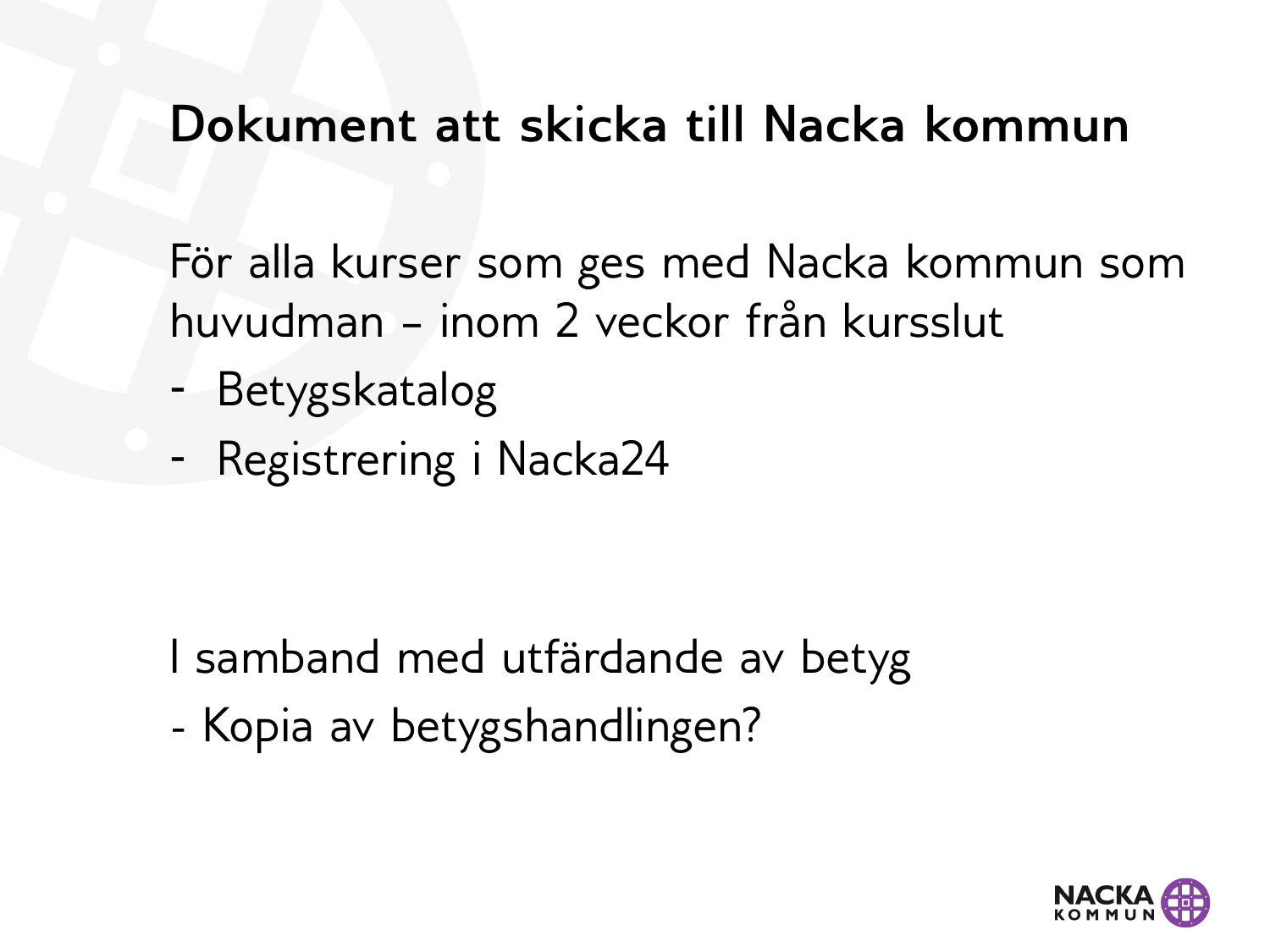

# Dokument att skicka till Nacka kommun
För alla kurser som ges med Nacka kommun som huvudman – inom 2 veckor från kursslut
Betygskatalog
Registrering i Nacka24

I samband med utfärdande av betyg
- Kopia av betygshandlingen?